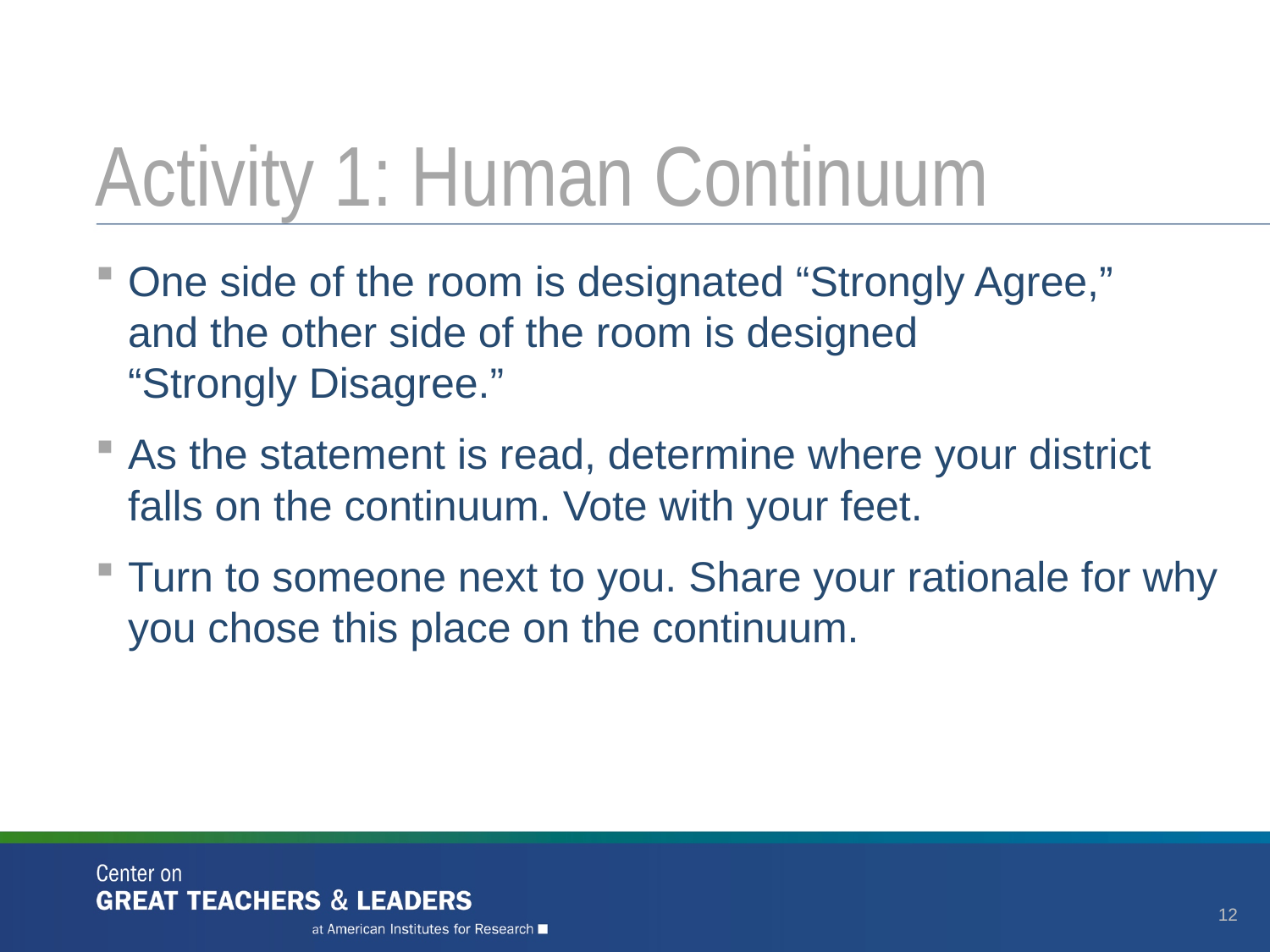

# Activity 1: Human Continuum
One side of the room is designated “Strongly Agree,”
and the other side of the room is designed
“Strongly Disagree.”
As the statement is read, determine where your district falls on the continuum. Vote with your feet.
Turn to someone next to you. Share your rationale for why you chose this place on the continuum.

12